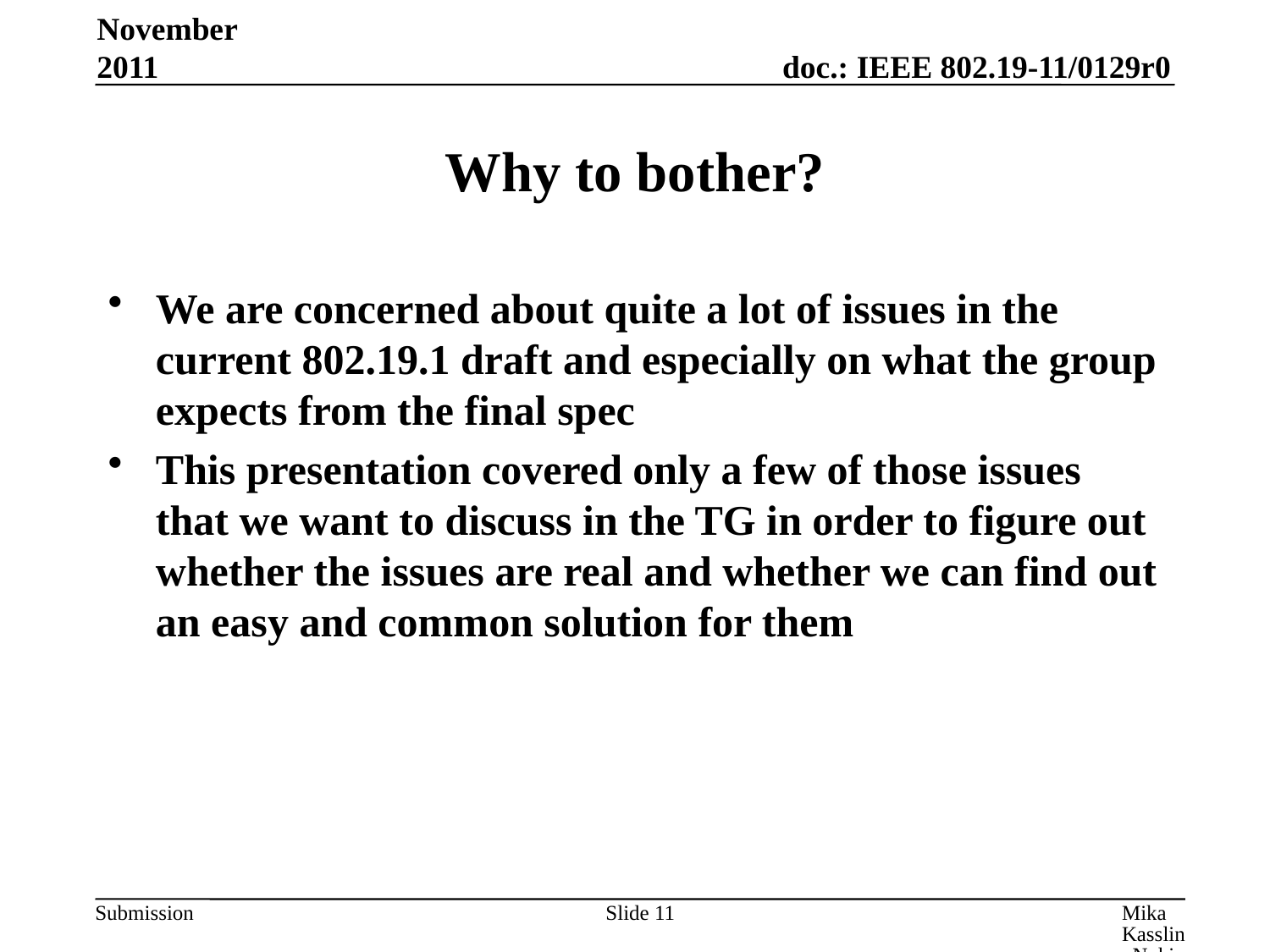

November 2011
# Why to bother?
We are concerned about quite a lot of issues in the current 802.19.1 draft and especially on what the group expects from the final spec
This presentation covered only a few of those issues that we want to discuss in the TG in order to figure out whether the issues are real and whether we can find out an easy and common solution for them
Slide 11
Mika Kasslin, Nokia